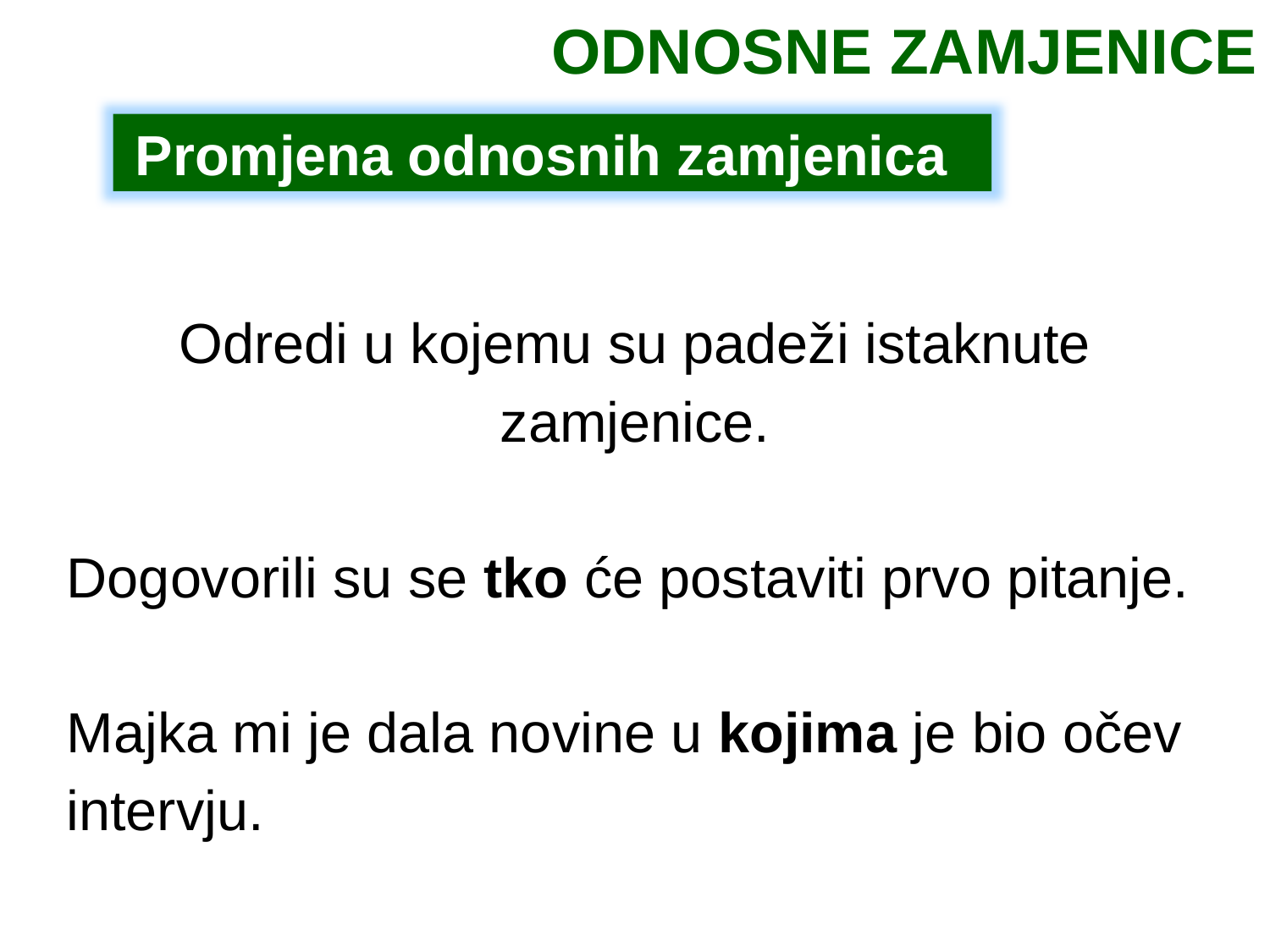

ODNOSNE ZAMJENICE

Promjena odnosnih zamjenica

Odredi u kojemu su padeži istaknute zamjenice.

Dogovorili su se tko će postaviti prvo pitanje.

Majka mi je dala novine u kojima je bio očev intervju.